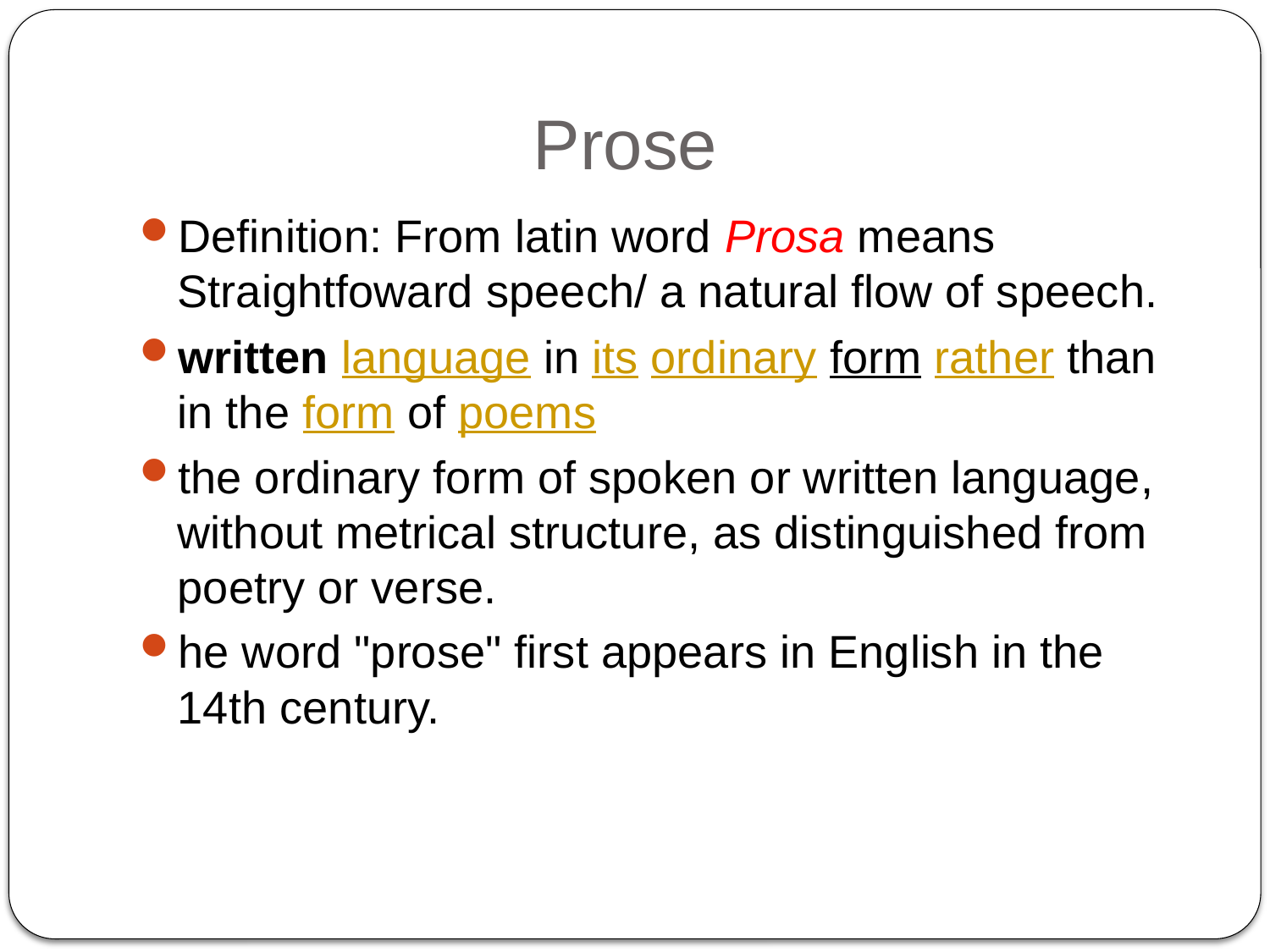

# Prose
Definition: From latin word Prosa means Straightfoward speech/ a natural flow of speech.
written language in its ordinary form rather than in the form of poems
the ordinary form of spoken or written language, without metrical structure, as distinguished from poetry or verse.
he word "prose" first appears in English in the 14th century.